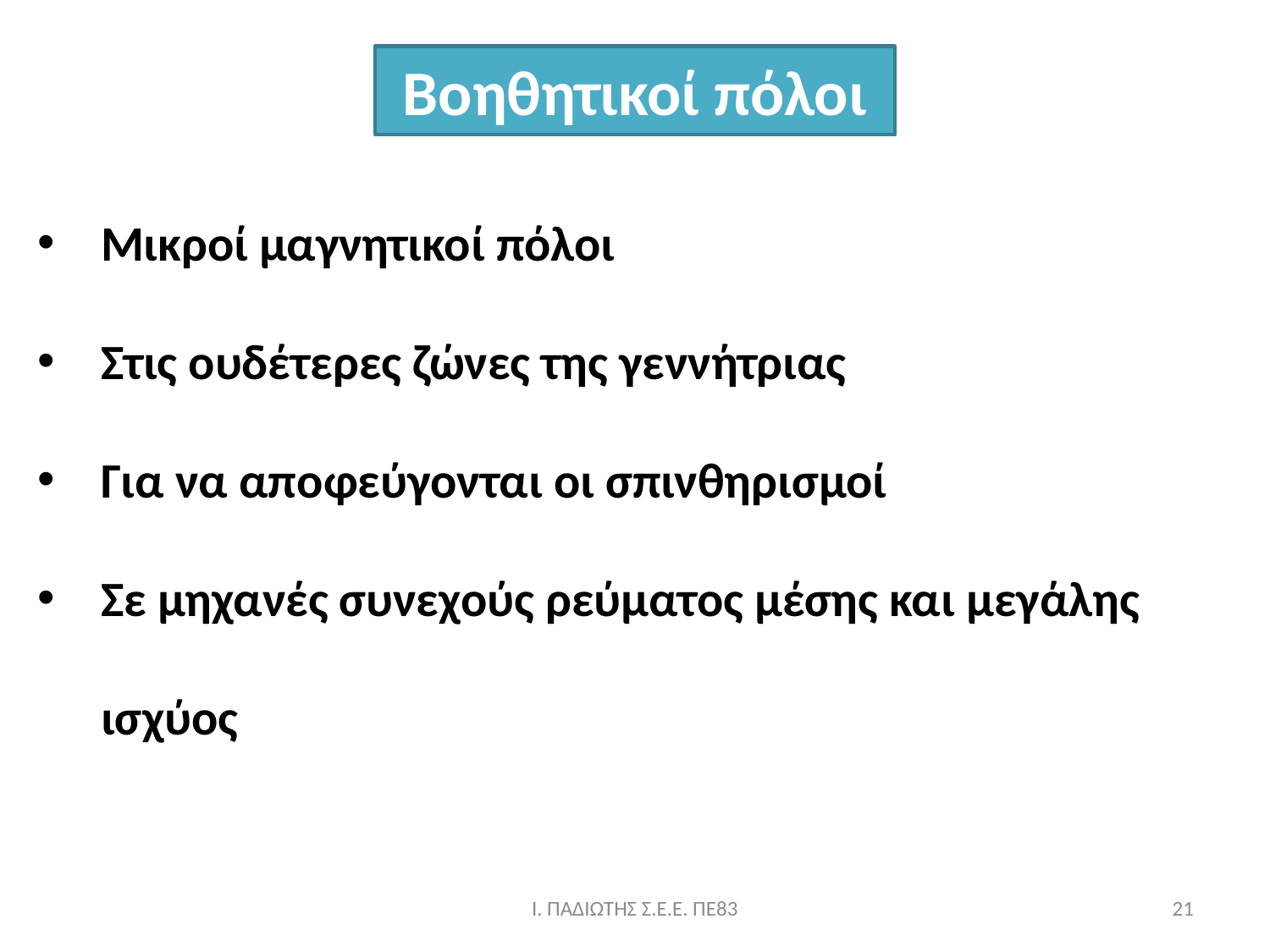

Βοηθητικοί πόλοι
Μικροί μαγνητικοί πόλοι
Στις ουδέτερες ζώνες της γεννήτριας
Για να αποφεύγονται οι σπινθηρισμοί
Σε μηχανές συνεχούς ρεύματος μέσης και μεγάλης ισχύος

Ι. ΠΑΔΙΩΤΗΣ Σ.Ε.Ε. ΠΕ83
21